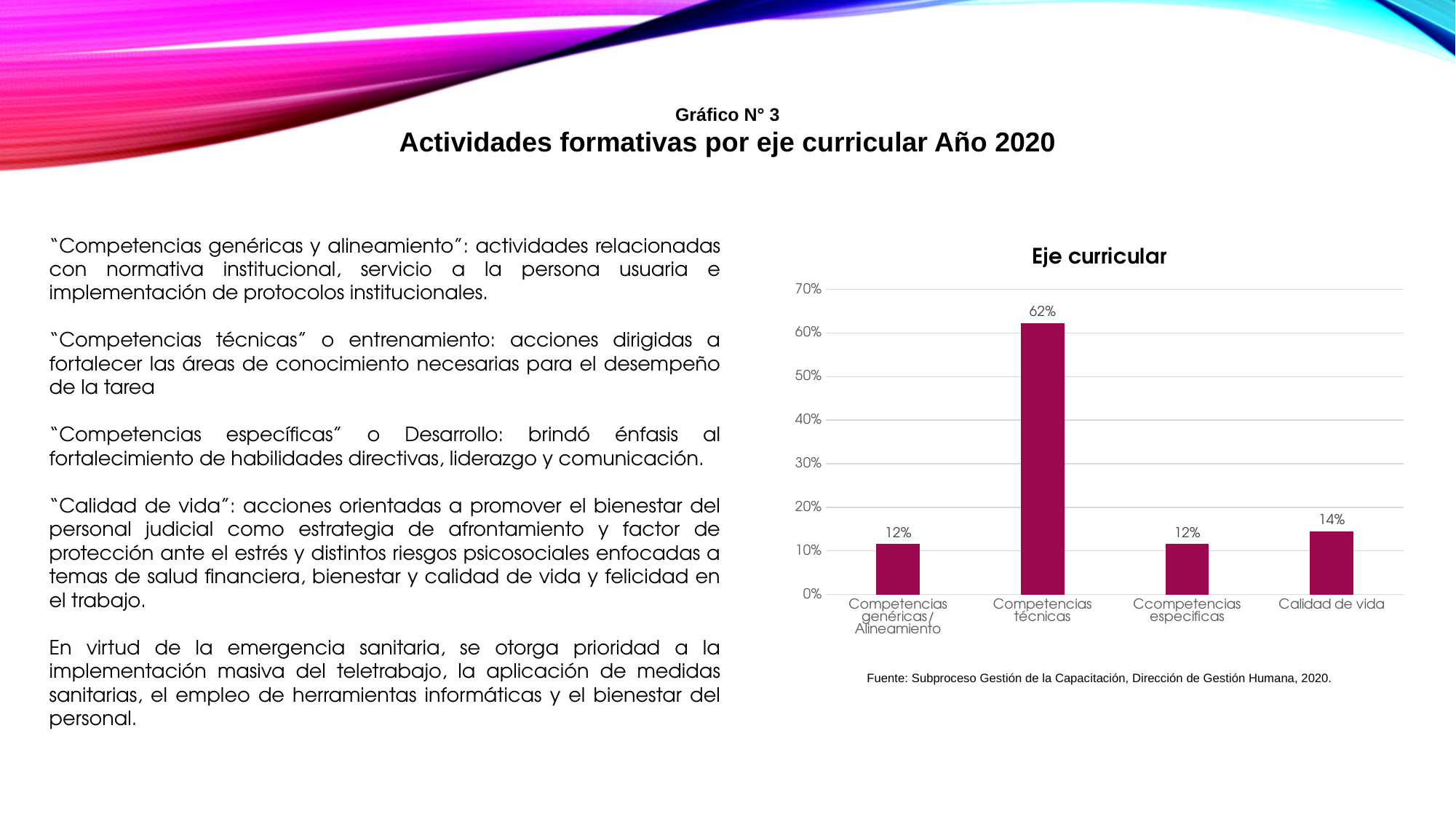

Gráfico N° 3
Actividades formativas por eje curricular Año 2020
“Competencias genéricas y alineamiento”: actividades relacionadas con normativa institucional, servicio a la persona usuaria e implementación de protocolos institucionales.

“Competencias técnicas” o entrenamiento: acciones dirigidas a fortalecer las áreas de conocimiento necesarias para el desempeño de la tarea

“Competencias específicas” o Desarrollo: brindó énfasis al fortalecimiento de habilidades directivas, liderazgo y comunicación.

“Calidad de vida”: acciones orientadas a promover el bienestar del personal judicial como estrategia de afrontamiento y factor de protección ante el estrés y distintos riesgos psicosociales enfocadas a temas de salud financiera, bienestar y calidad de vida y felicidad en el trabajo.

En virtud de la emergencia sanitaria, se otorga prioridad a la implementación masiva del teletrabajo, la aplicación de medidas sanitarias, el empleo de herramientas informáticas y el bienestar del personal.

### Chart: Eje curricular

| Category |  |
|---|---|
| Competencias genéricas/ Alineamiento | 0.11594202898550725 |
| Competencias técnicas | 0.6231884057971014 |
| Ccompetencias especificas | 0.11594202898550725 |
| Calidad de vida | 0.14492753623188406 |
Fuente: Subproceso Gestión de la Capacitación, Dirección de Gestión Humana, 2020.